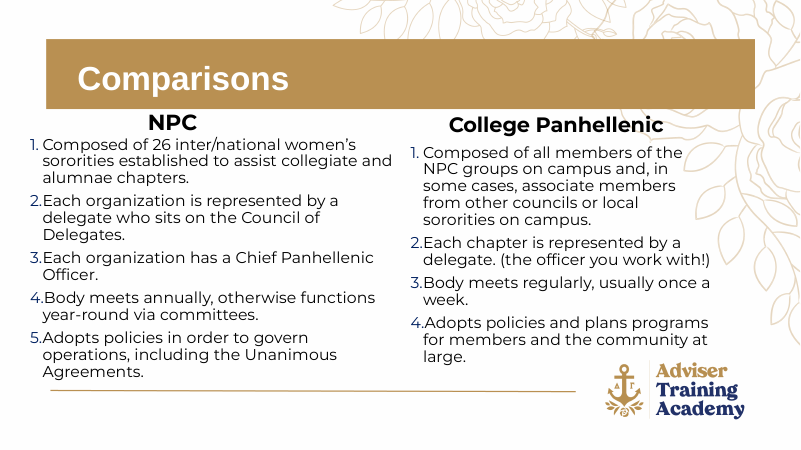

Comparisons
NPC

College Panhellenic
Composed of 26 inter/national women’s sororities established to assist collegiate and alumnae chapters.
Each organization is represented by a delegate who sits on the Council of Delegates.
Each organization has a Chief Panhellenic Officer.
Body meets annually, otherwise functions year-round via committees.
Adopts policies in order to govern operations, including the Unanimous Agreements.
Composed of all members of the NPC groups on campus and, in some cases, associate members from other councils or local sororities on campus.
Each chapter is represented by a delegate. (the officer you work with!)
Body meets regularly, usually once a week.
Adopts policies and plans programs for members and the community at large.